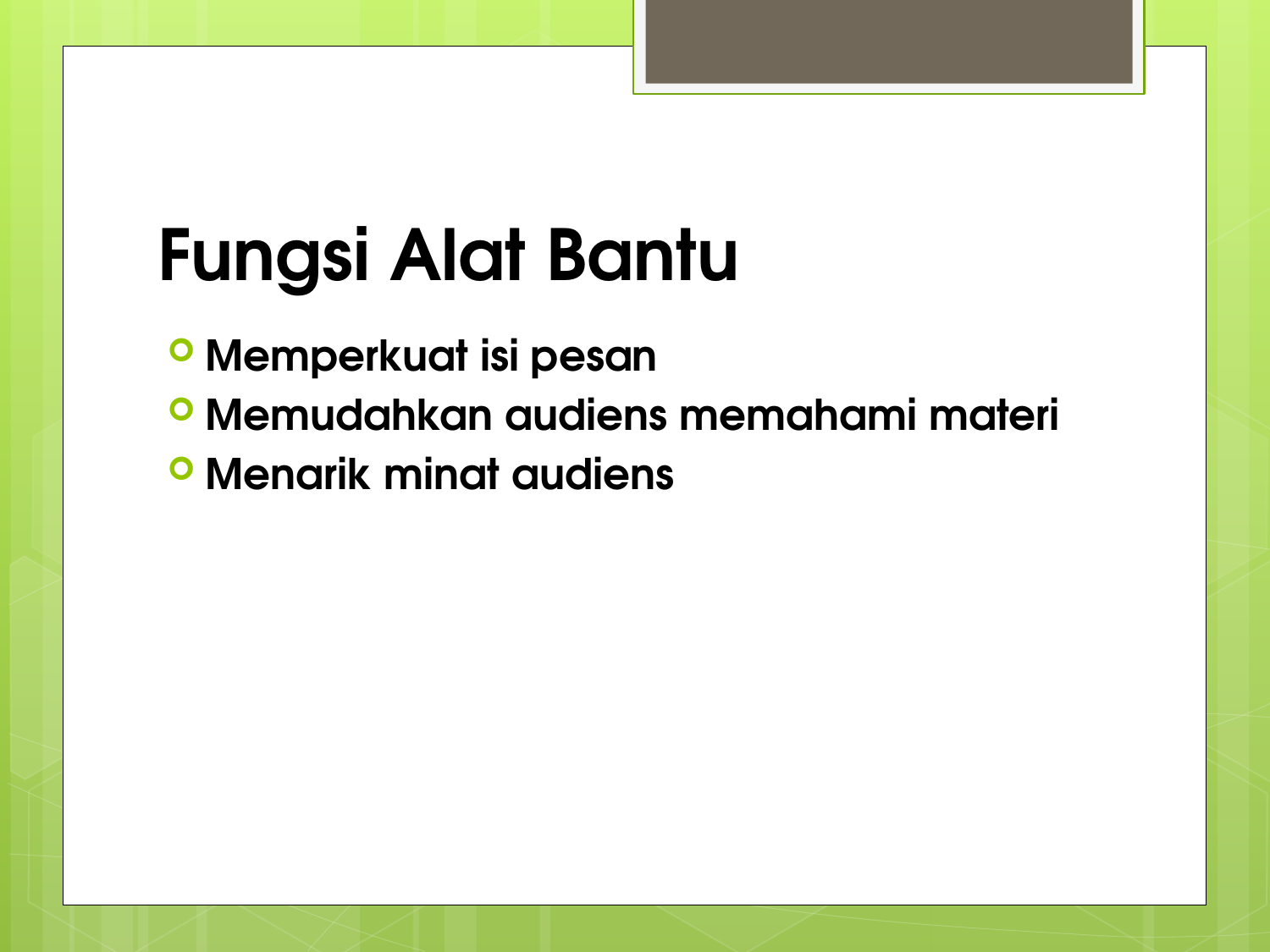

# Fungsi Alat Bantu
Memperkuat isi pesan
Memudahkan audiens memahami materi
Menarik minat audiens